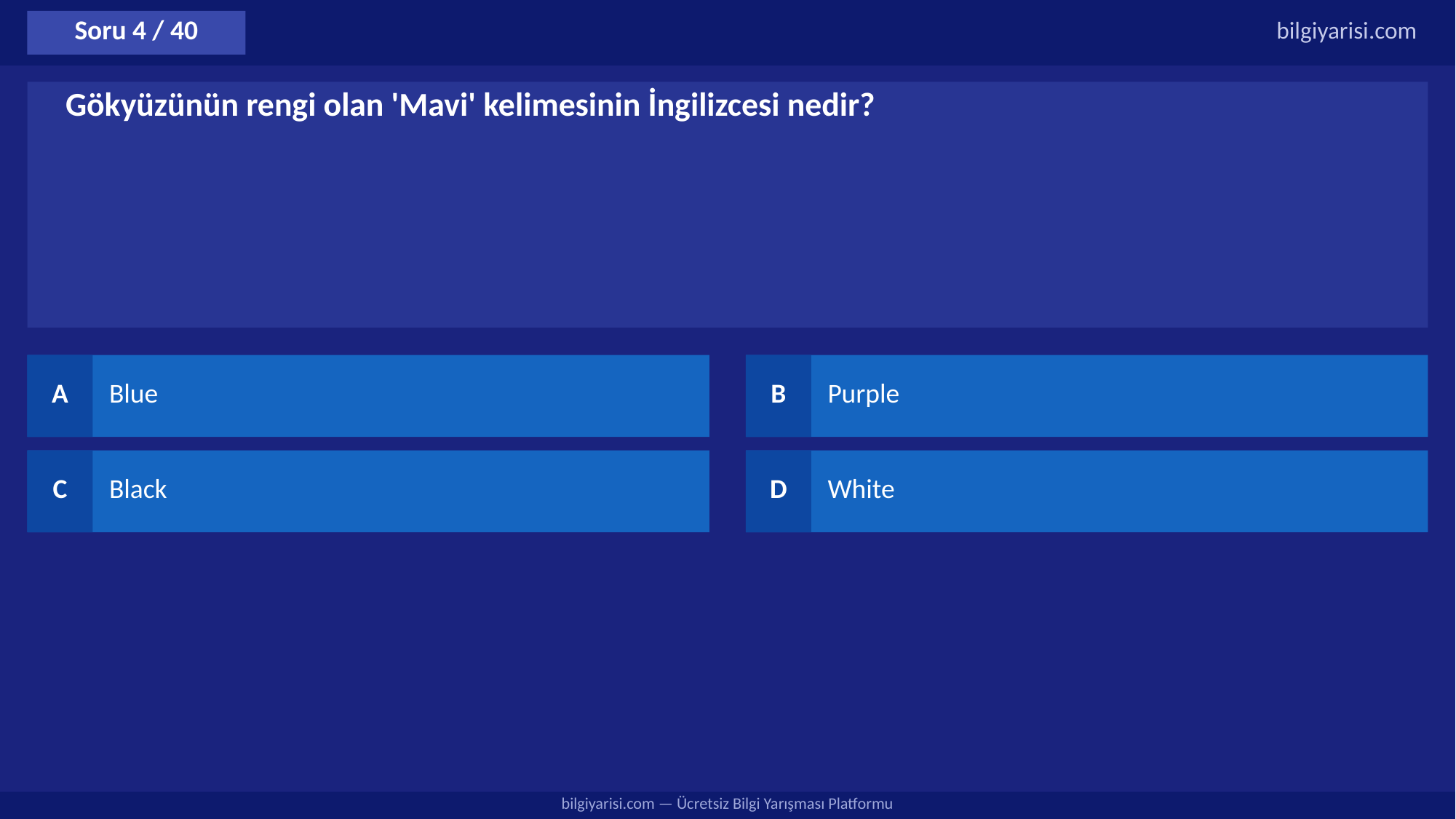

Soru 4 / 40
bilgiyarisi.com

Gökyüzünün rengi olan 'Mavi' kelimesinin İngilizcesi nedir?

A
Blue

B
Purple

C
Black

D
White
bilgiyarisi.com — Ücretsiz Bilgi Yarışması Platformu